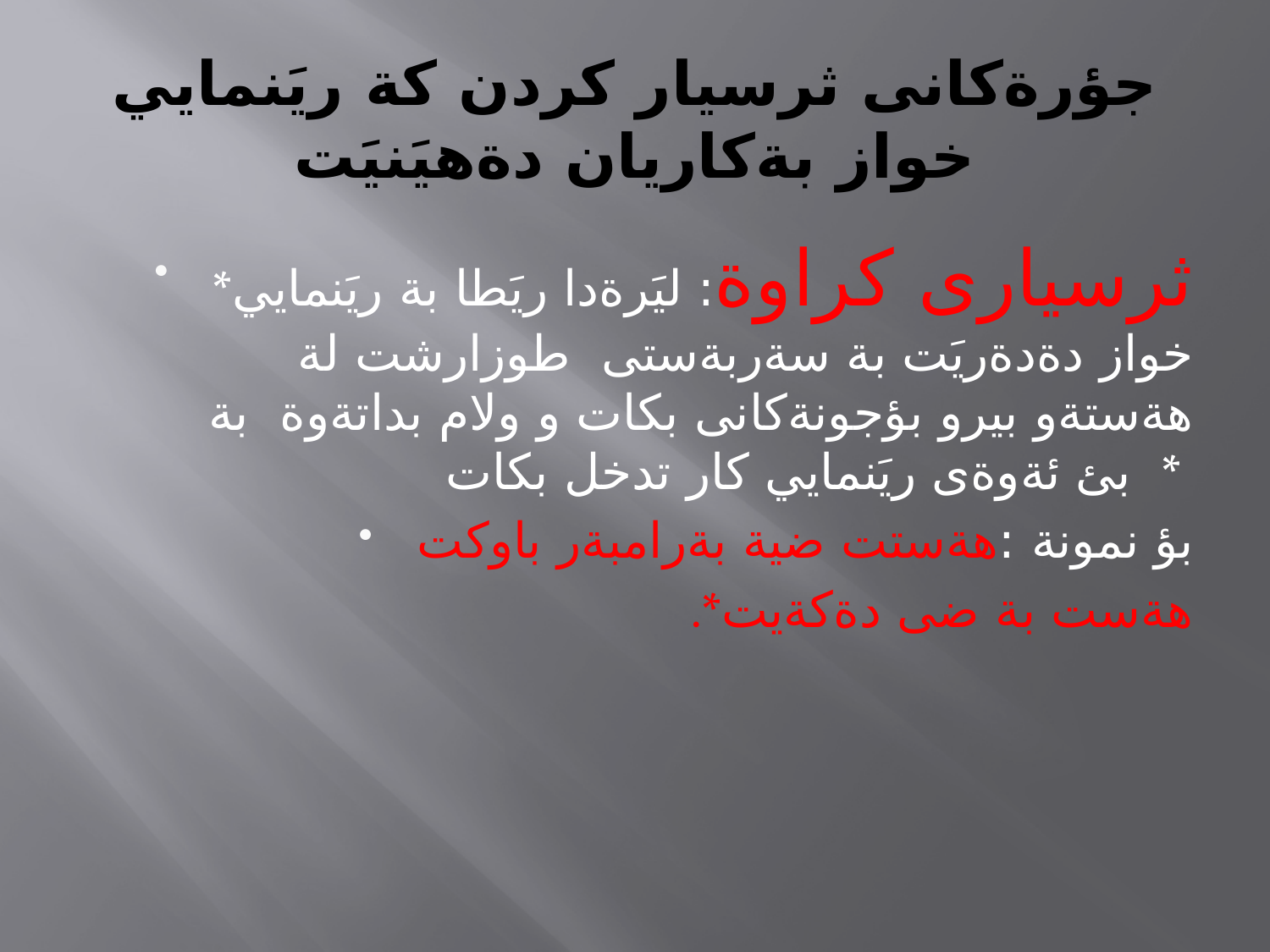

# جؤرةكانى ثرسيار كردن كة ريَنمايي خواز بةكاريان دةهيَنيَت
*ثرسيارى كراوة: ليَرةدا ريَطا بة ريَنمايي خواز دةدةريَت بة سةربةستى  طوزارشت لة هةستةو بيرو بؤجونةكانى بكات و ولام بداتةوة  بة بئ ئةوةى ريَنمايي كار تدخل بكات  *
بؤ نمونة :هةستت ضية بةرامبةر باوكت
.*هةست بة ضى دةكةيت